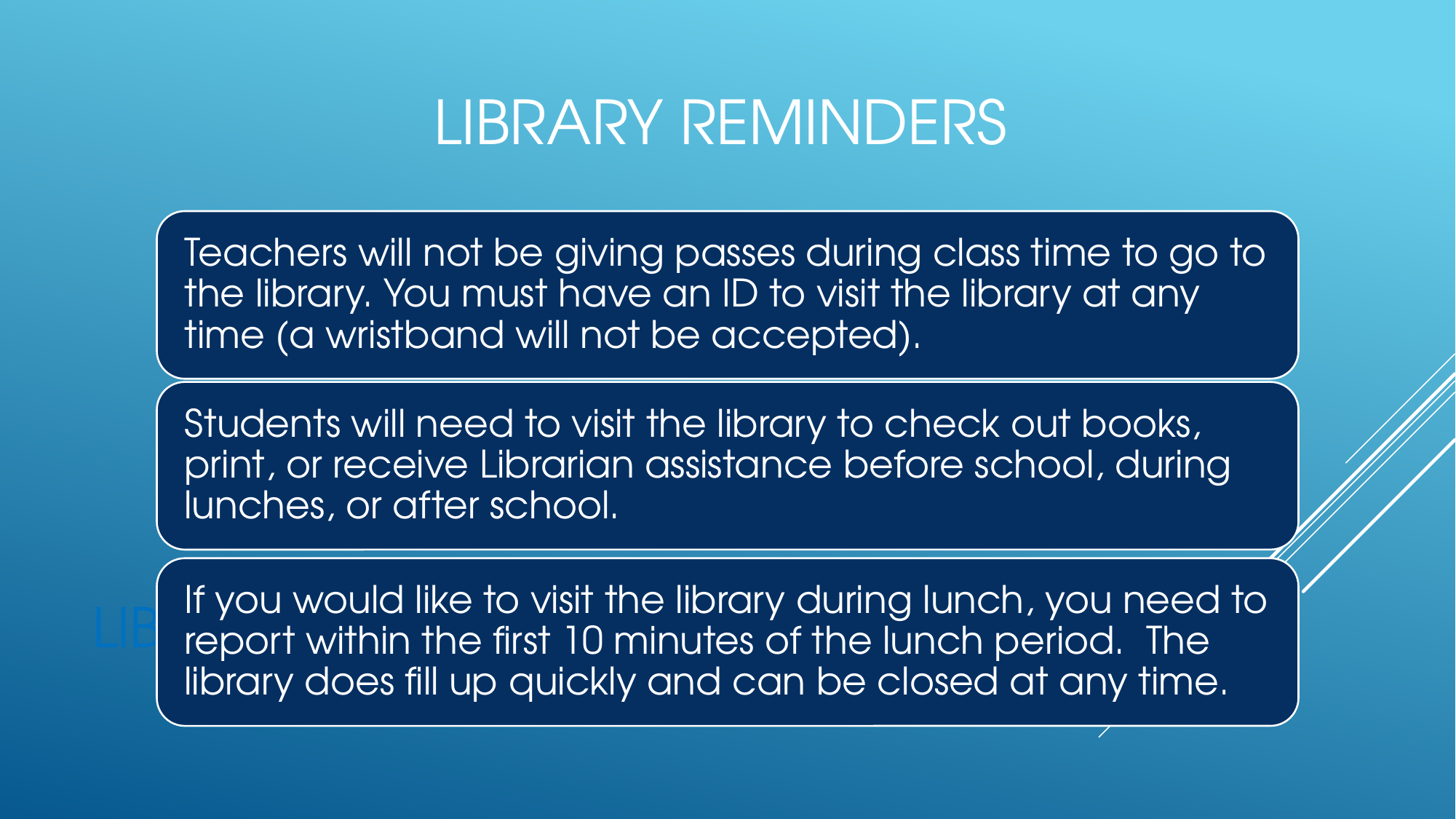

Library reminders
Teachers will not be giving passes during class time to go to the library. You must have an ID to visit the library at any time (a wristband will not be accepted).
Students will need to visit the library to check out books, print, or receive Librarian assistance before school, during lunches, or after school.
If you would like to visit the library during lunch, you need to report within the first 10 minutes of the lunch period.  The library does fill up quickly and can be closed at any time.
# Library